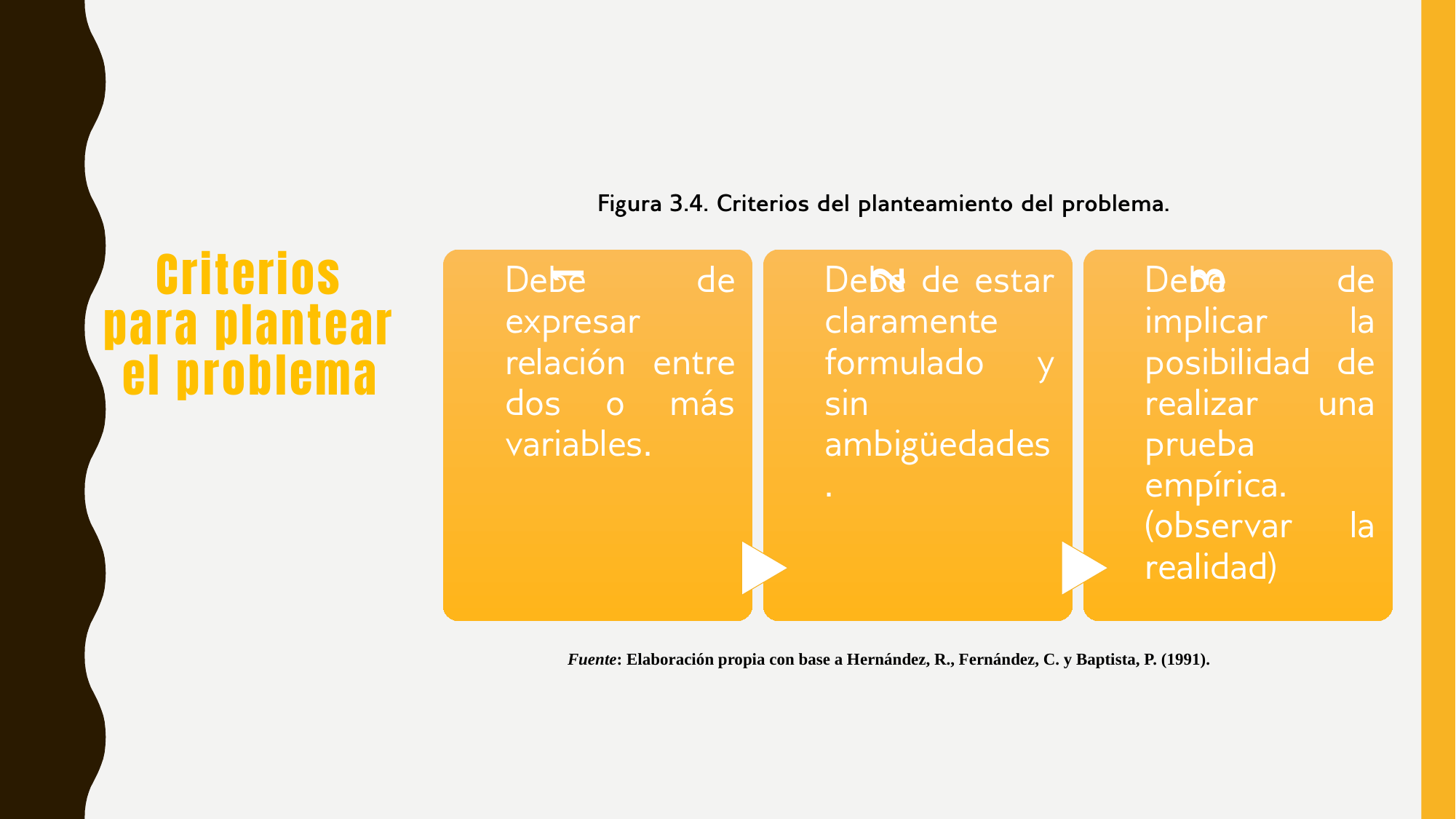

1
Debe de expresar relación entre dos o más variables.
2
Debe de estar claramente formulado y sin ambigüedades.
3
Debe de implicar la posibilidad de realizar una prueba empírica. (observar la realidad)
Figura 3.4. Criterios del planteamiento del problema.
# Criterios para plantear el problema
Fuente: Elaboración propia con base a Hernández, R., Fernández, C. y Baptista, P. (1991).